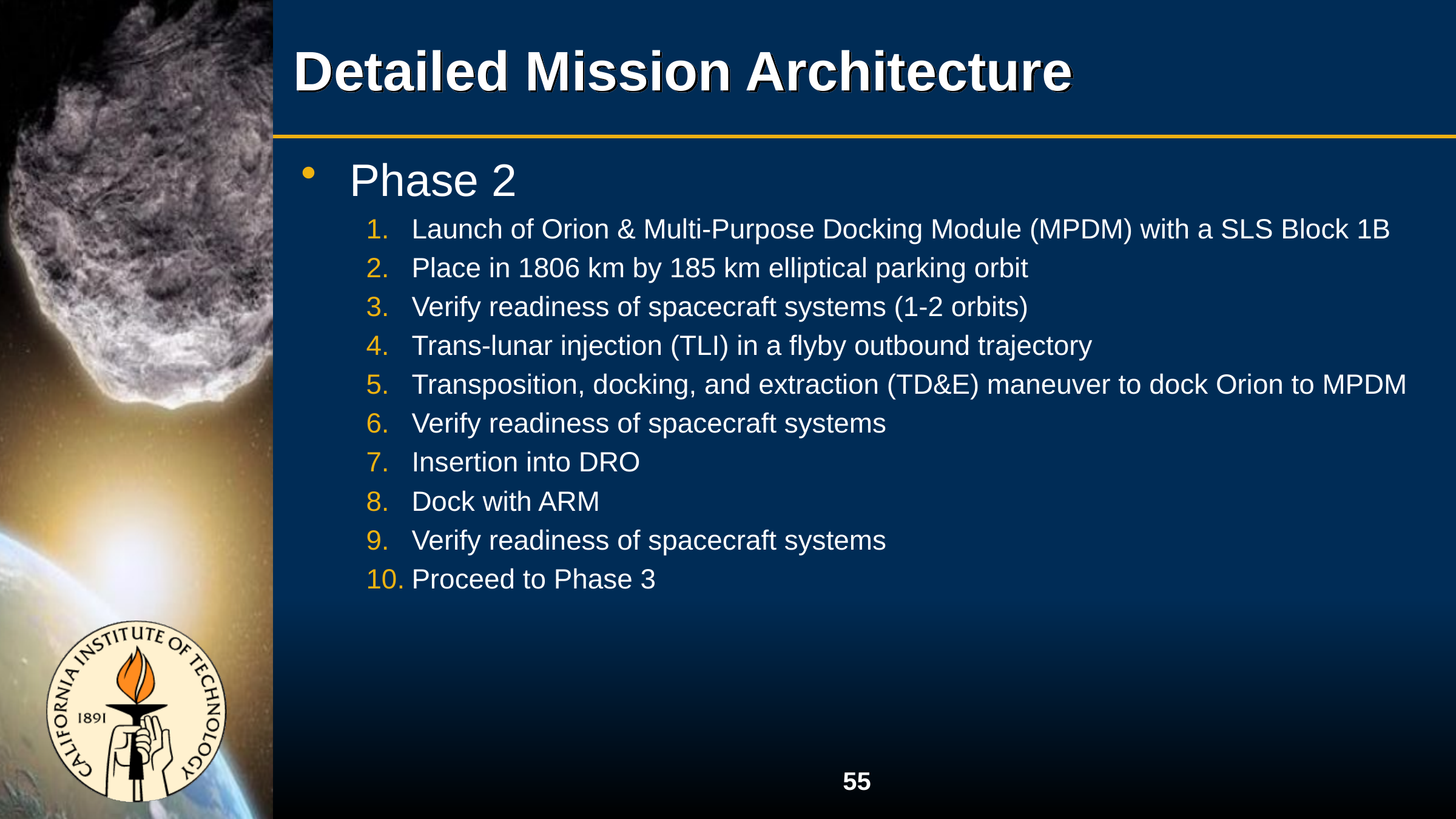

# Detailed Mission Architecture
Phase 2
Launch of Orion & Multi-Purpose Docking Module (MPDM) with a SLS Block 1B
Place in 1806 km by 185 km elliptical parking orbit
Verify readiness of spacecraft systems (1-2 orbits)
Trans-lunar injection (TLI) in a flyby outbound trajectory
Transposition, docking, and extraction (TD&E) maneuver to dock Orion to MPDM
Verify readiness of spacecraft systems
Insertion into DRO
Dock with ARM
Verify readiness of spacecraft systems
Proceed to Phase 3
55